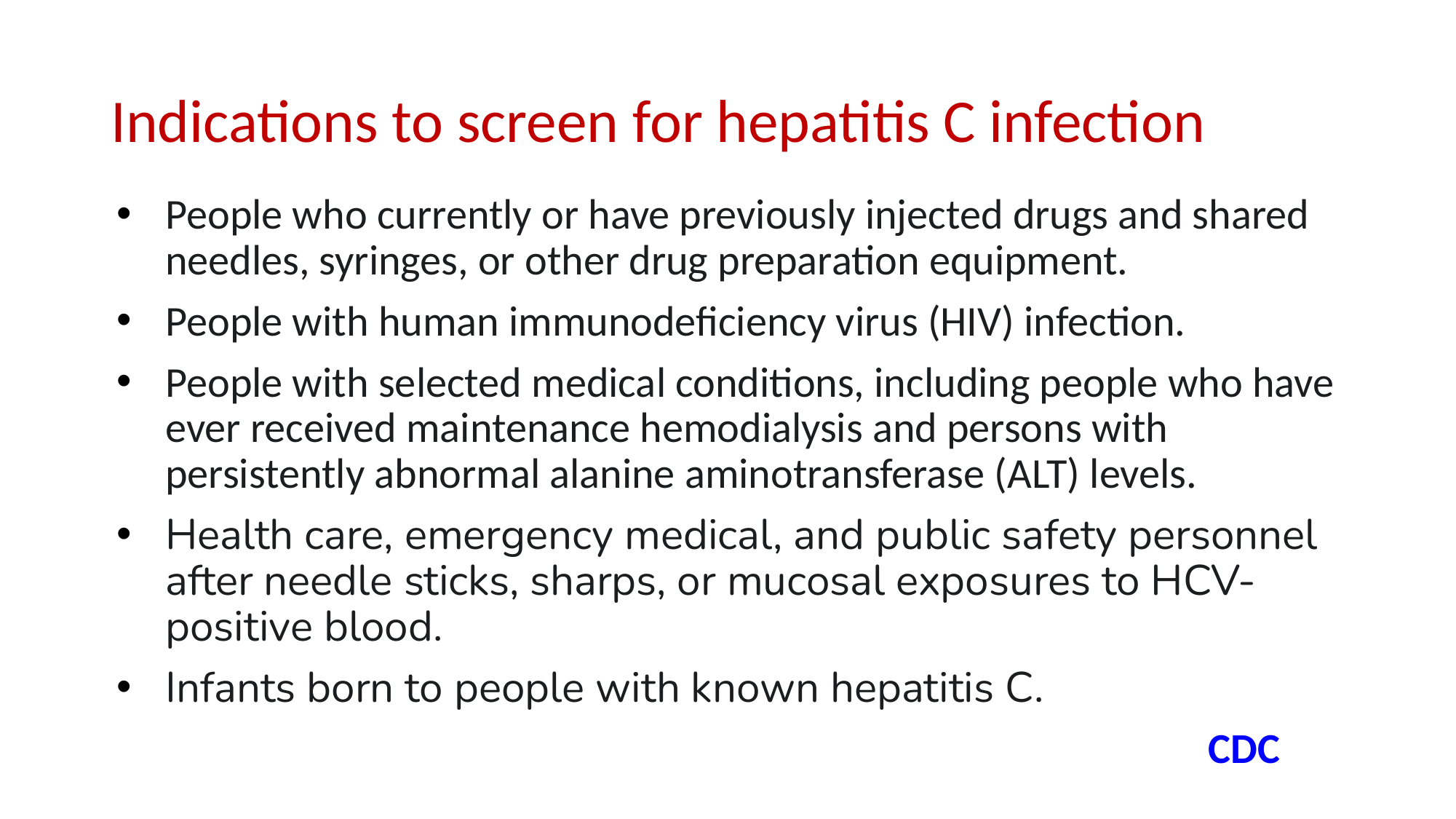

# Indications to screen for hepatitis C infection
People who currently or have previously injected drugs and shared needles, syringes, or other drug preparation equipment.
People with human immunodeficiency virus (HIV) infection.
People with selected medical conditions, including people who have ever received maintenance hemodialysis and persons with persistently abnormal alanine aminotransferase (ALT) levels.
Health care, emergency medical, and public safety personnel after needle sticks, sharps, or mucosal exposures to HCV-positive blood.
Infants born to people with known hepatitis C.
										CDC